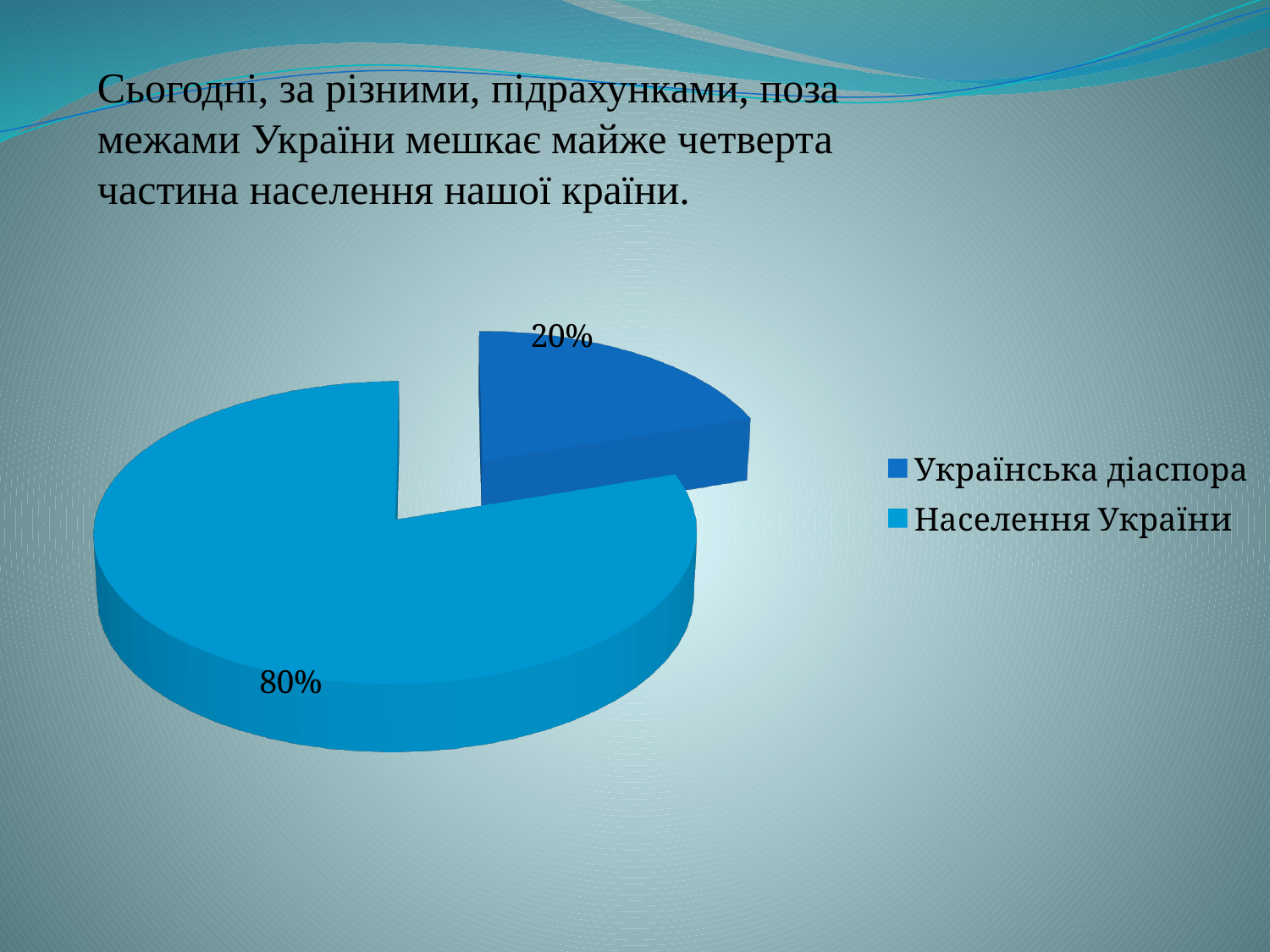

[unsupported chart]

Сьогодні, за різними, підрахунками, поза межами України мешкає майже четверта частина населення нашої країни.